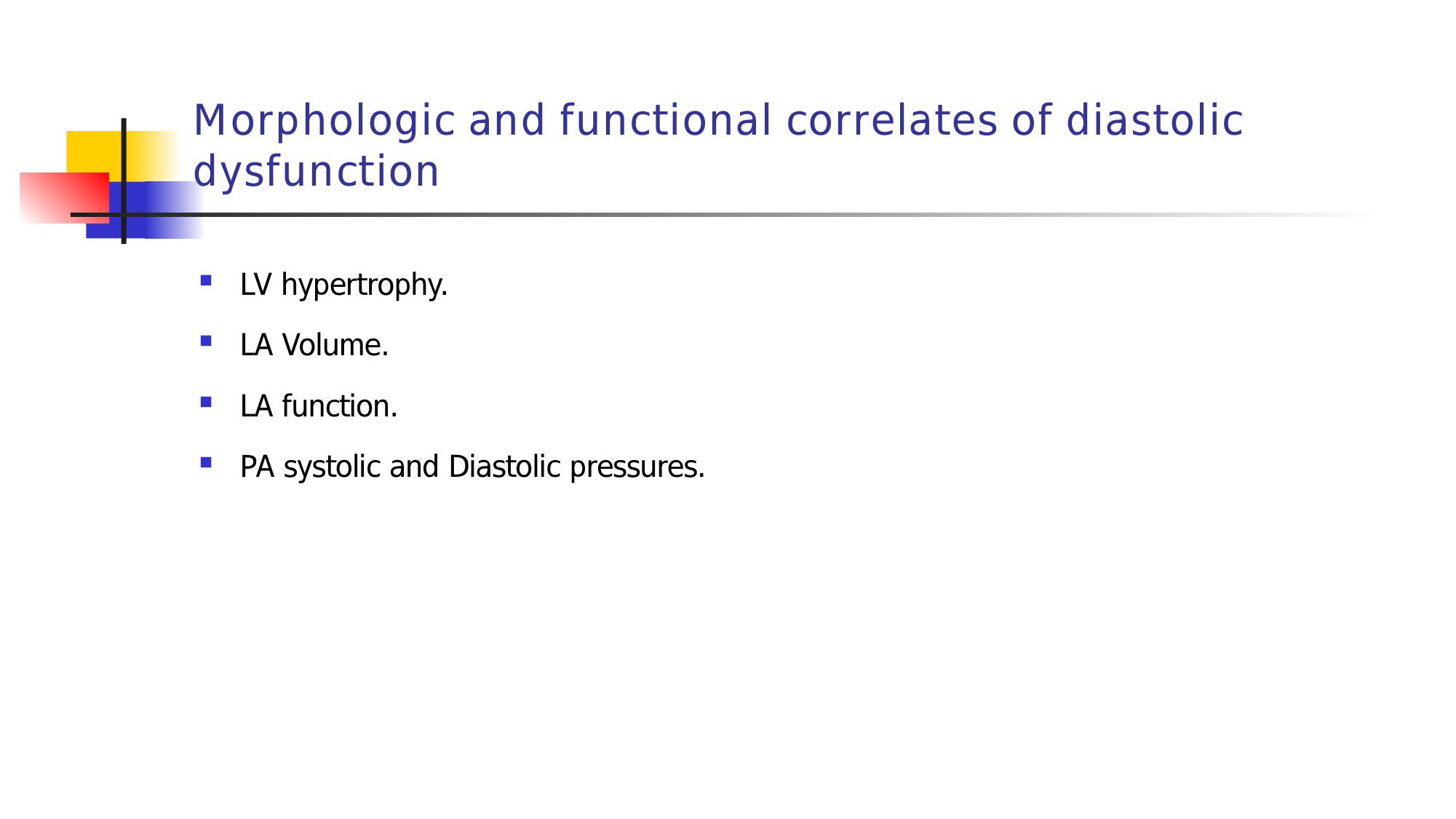

# Morphologic and functional correlates of diastolic dysfunction
LV hypertrophy.
LA Volume.
LA function.
PA systolic and Diastolic pressures.